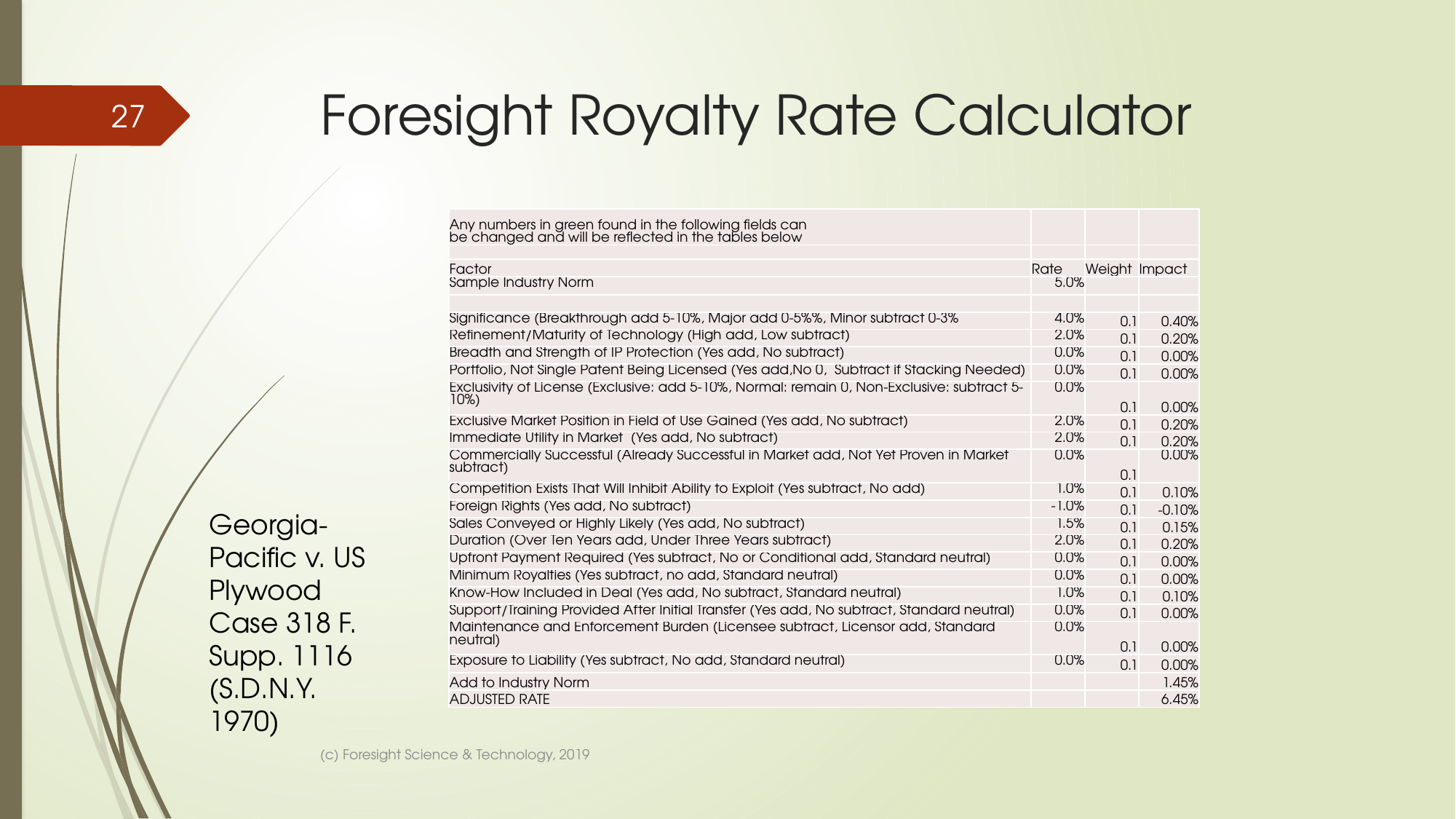

# Foresight Royalty Rate Calculator
27
| Any numbers in green found in the following fields can be changed and will be reflected in the tables below |  |  |  |
| --- | --- | --- | --- |
|  |  |  |  |
| Factor | Rate | Weight | Impact |
| Sample Industry Norm | 5.0% |  |  |
|  |  |  |  |
| Significance (Breakthrough add 5-10%, Major add 0-5%%, Minor subtract 0-3% | 4.0% | 0.1 | 0.40% |
| Refinement/Maturity of Technology (High add, Low subtract) | 2.0% | 0.1 | 0.20% |
| Breadth and Strength of IP Protection (Yes add, No subtract) | 0.0% | 0.1 | 0.00% |
| Portfolio, Not Single Patent Being Licensed (Yes add,No 0, Subtract if Stacking Needed) | 0.0% | 0.1 | 0.00% |
| Exclusivity of License (Exclusive: add 5-10%, Normal: remain 0, Non-Exclusive: subtract 5-10%) | 0.0% | 0.1 | 0.00% |
| Exclusive Market Position in Field of Use Gained (Yes add, No subtract) | 2.0% | 0.1 | 0.20% |
| Immediate Utility in Market (Yes add, No subtract) | 2.0% | 0.1 | 0.20% |
| Commercially Successful (Already Successful in Market add, Not Yet Proven in Market subtract) | 0.0% | 0.1 | 0.00% |
| Competition Exists That Will Inhibit Ability to Exploit (Yes subtract, No add) | 1.0% | 0.1 | 0.10% |
| Foreign Rights (Yes add, No subtract) | -1.0% | 0.1 | -0.10% |
| Sales Conveyed or Highly Likely (Yes add, No subtract) | 1.5% | 0.1 | 0.15% |
| Duration (Over Ten Years add, Under Three Years subtract) | 2.0% | 0.1 | 0.20% |
| Upfront Payment Required (Yes subtract, No or Conditional add, Standard neutral) | 0.0% | 0.1 | 0.00% |
| Minimum Royalties (Yes subtract, no add, Standard neutral) | 0.0% | 0.1 | 0.00% |
| Know-How Included in Deal (Yes add, No subtract, Standard neutral) | 1.0% | 0.1 | 0.10% |
| Support/Training Provided After Initial Transfer (Yes add, No subtract, Standard neutral) | 0.0% | 0.1 | 0.00% |
| Maintenance and Enforcement Burden (Licensee subtract, Licensor add, Standard neutral) | 0.0% | 0.1 | 0.00% |
| Exposure to Liability (Yes subtract, No add, Standard neutral) | 0.0% | 0.1 | 0.00% |
| Add to Industry Norm |  |  | 1.45% |
| ADJUSTED RATE |  |  | 6.45% |
Georgia-Pacific v. US Plywood Case 318 F. Supp. 1116 (S.D.N.Y. 1970)
(c) Foresight Science & Technology, 2019